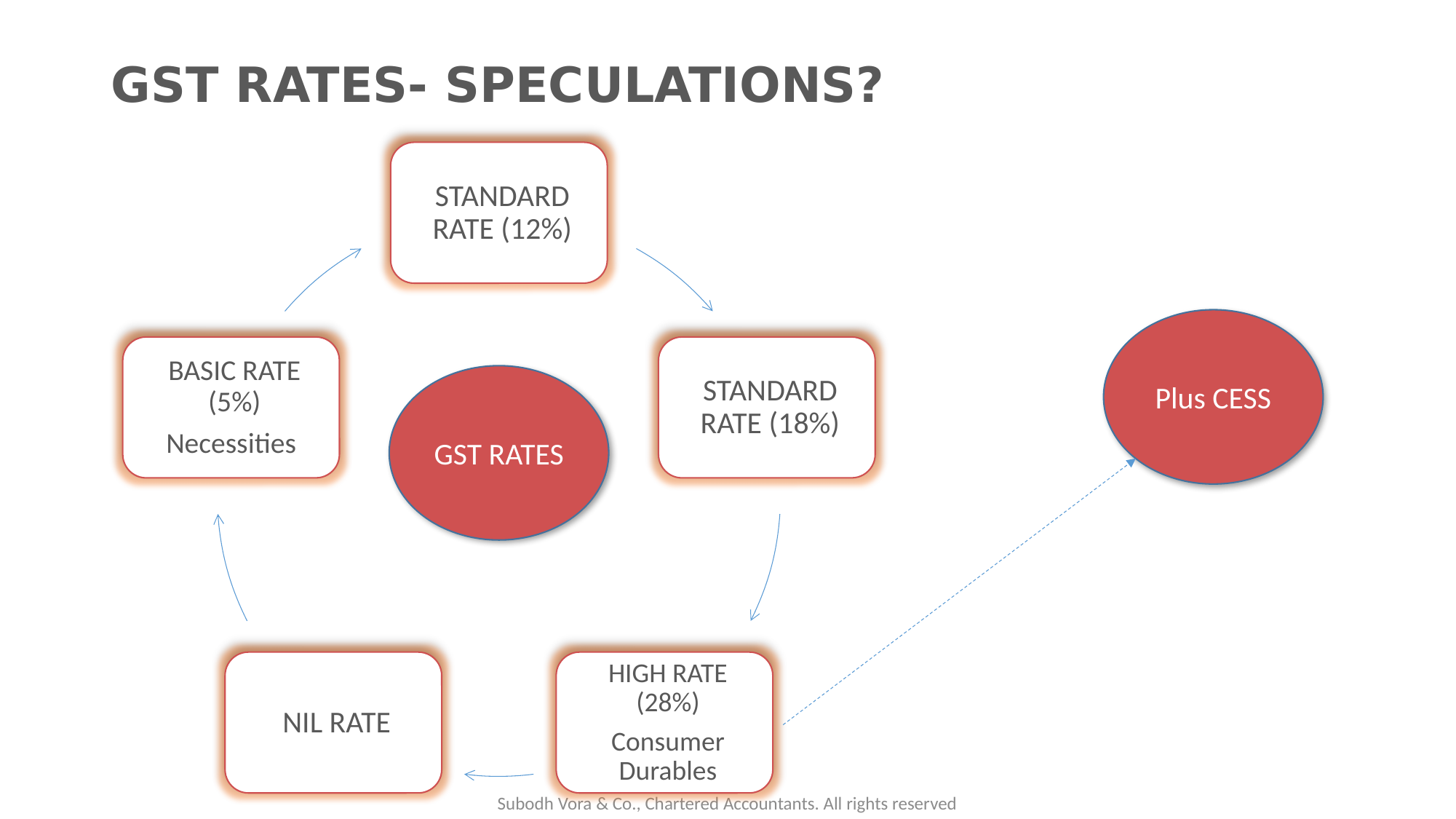

# GST RATES- SPECULATIONS?
STANDARD RATE (12%)
STANDARD RATE (18%)
HIGH RATE (28%)
Consumer Durables
NIL RATE
BASIC RATE (5%)
Necessities
Plus CESS
GST RATES
Subodh Vora & Co., Chartered Accountants. All rights reserved